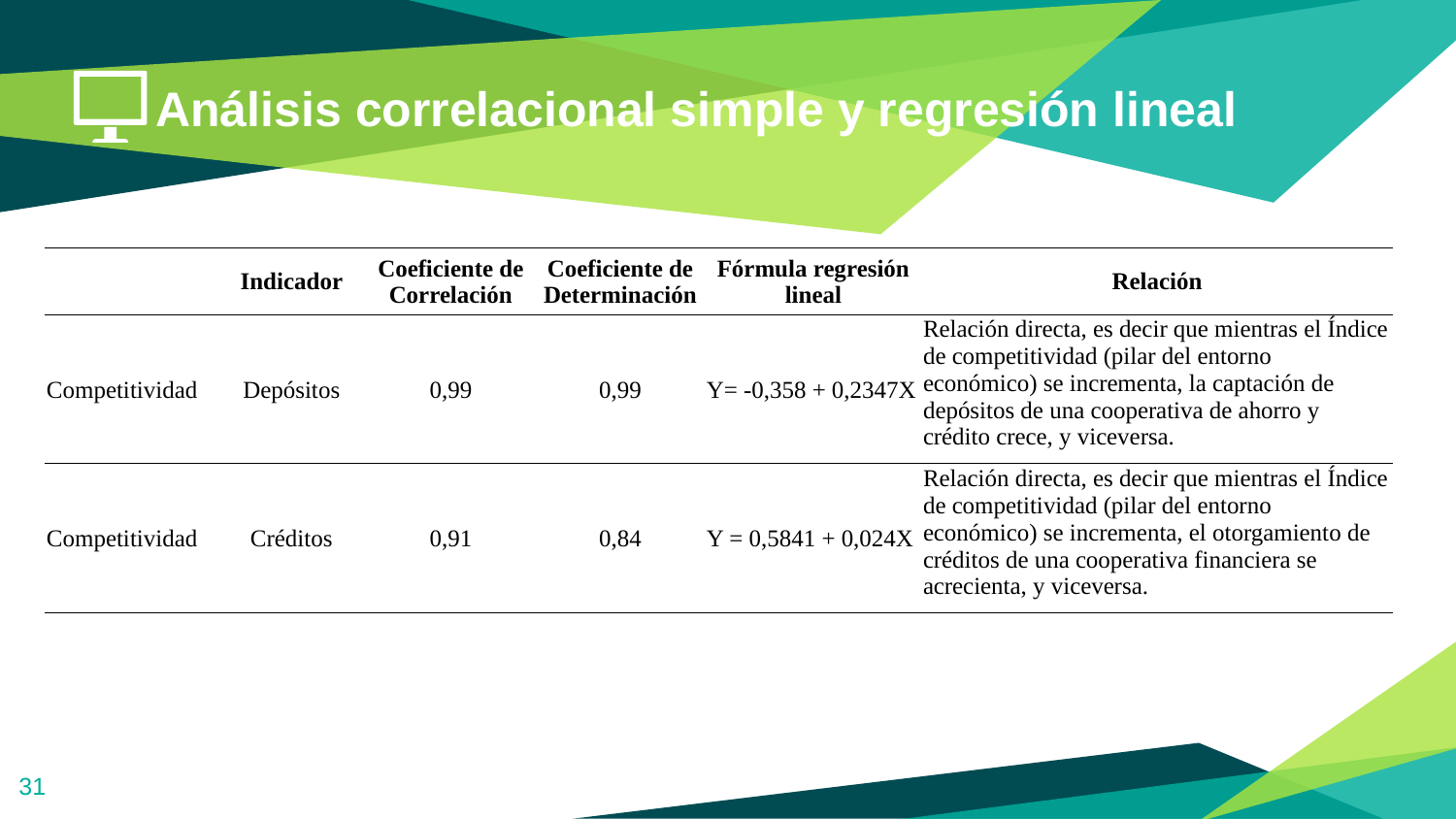

# Análisis correlacional simple y regresión lineal

|  | Indicador | Coeficiente de Correlación | Coeficiente de Determinación | Fórmula regresión lineal | Relación |
| --- | --- | --- | --- | --- | --- |
| Competitividad | Depósitos | 0,99 | 0,99 | Y= -0,358 + 0,2347X | Relación directa, es decir que mientras el Índice de competitividad (pilar del entorno económico) se incrementa, la captación de depósitos de una cooperativa de ahorro y crédito crece, y viceversa. |
| Competitividad | Créditos | 0,91 | 0,84 | Y = 0,5841 + 0,024X | Relación directa, es decir que mientras el Índice de competitividad (pilar del entorno económico) se incrementa, el otorgamiento de créditos de una cooperativa financiera se acrecienta, y viceversa. |
31